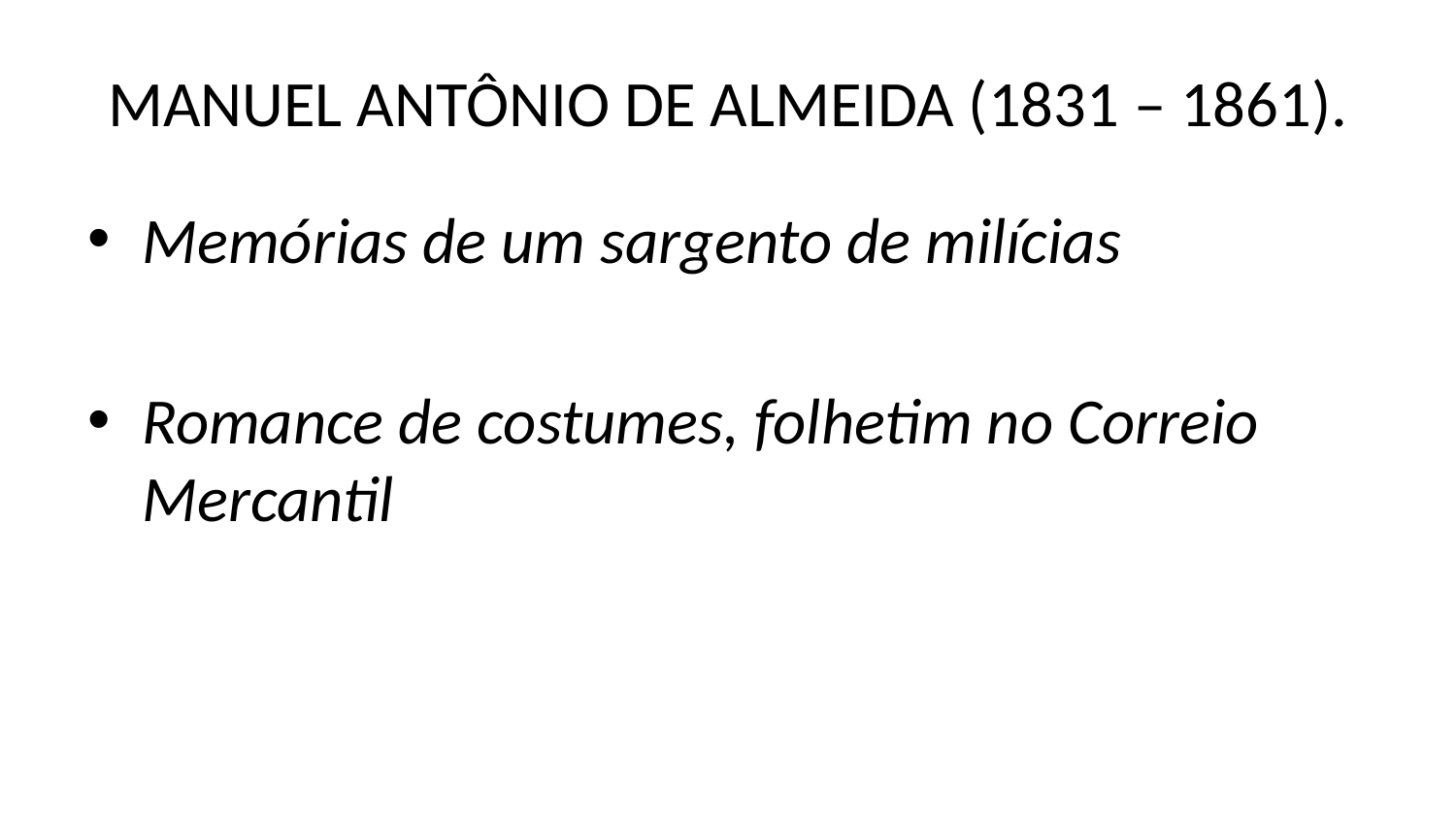

# MANUEL ANTÔNIO DE ALMEIDA (1831 – 1861).
Memórias de um sargento de milícias

Romance de costumes, folhetim no Correio Mercantil